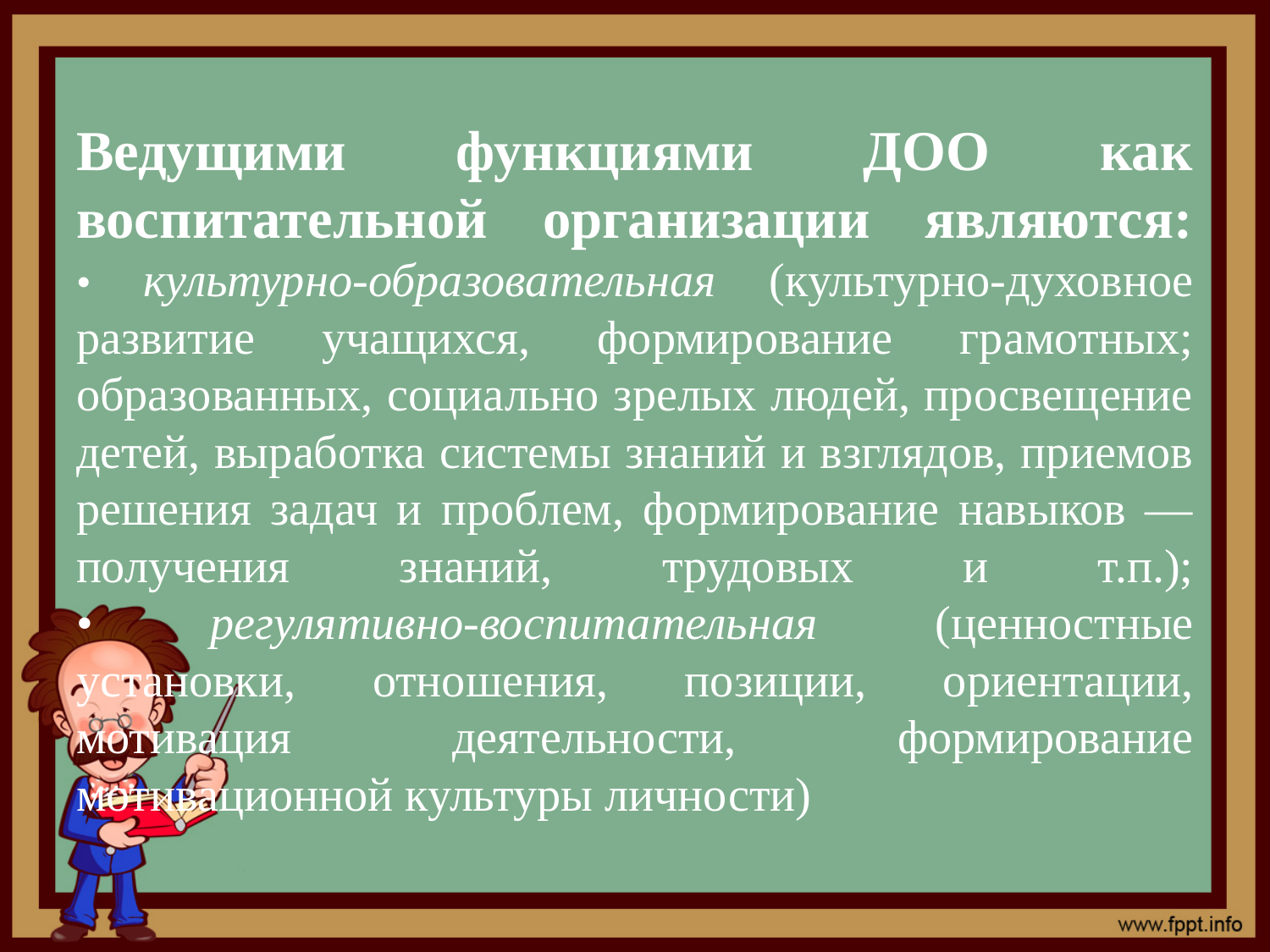

# Ведущими функциями ДОО как воспитательной организации являются: • культурно-образовательная (культурно-духовное развитие учащихся, формирование грамотных; образованных, социально зрелых людей, просвещение детей, выработка системы знаний и взглядов, приемов решения задач и проблем, формирование навыков — получения знаний, трудовых и т.п.); • регулятивно-воспитательная (ценностные установки, отношения, позиции, ориентации, мотивация деятельности, формирование мотивационной культуры личности)